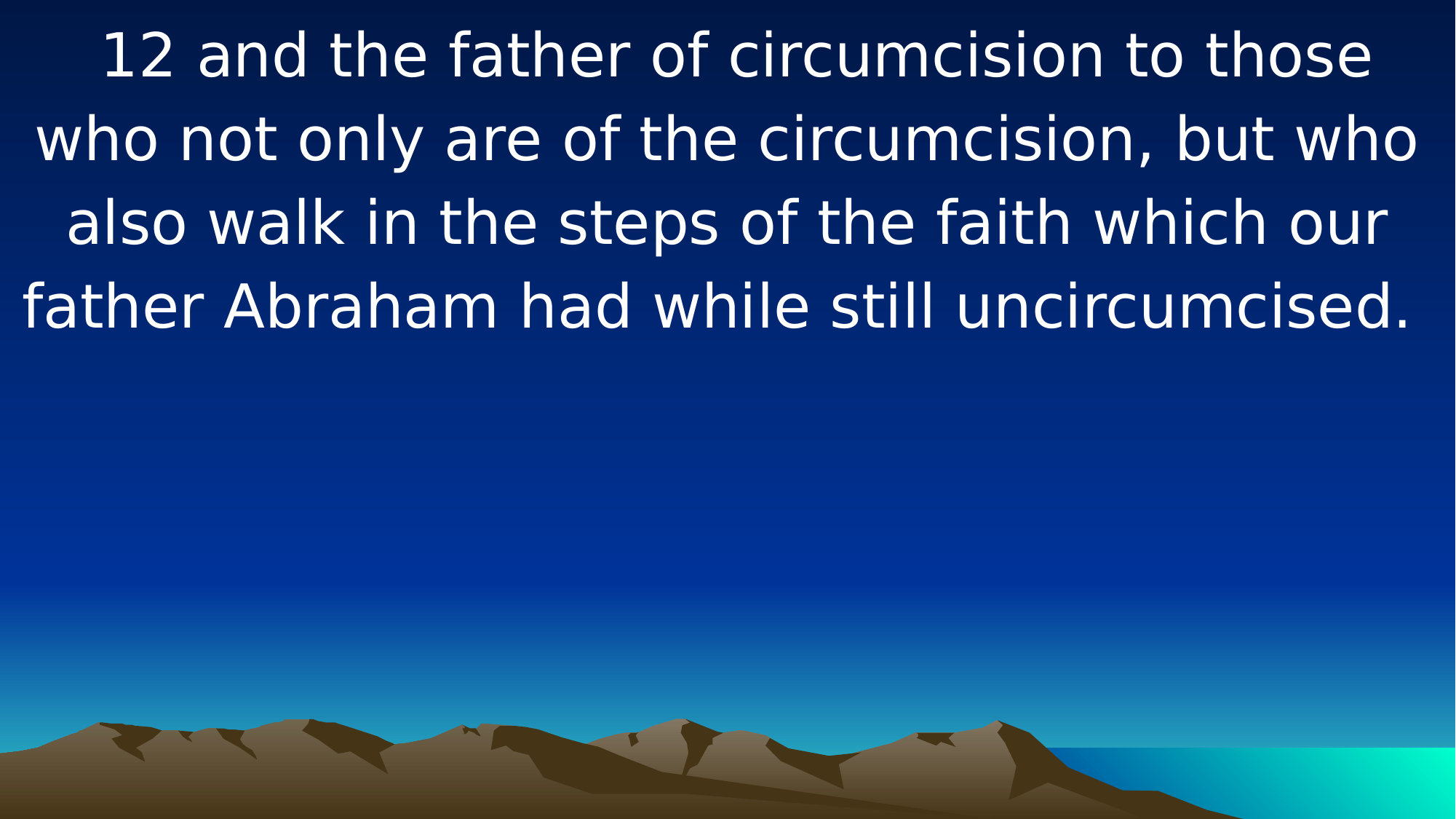

12 and the father of circumcision to those who not only are of the circumcision, but who also walk in the steps of the faith which our father Abraham had while still uncircumcised.